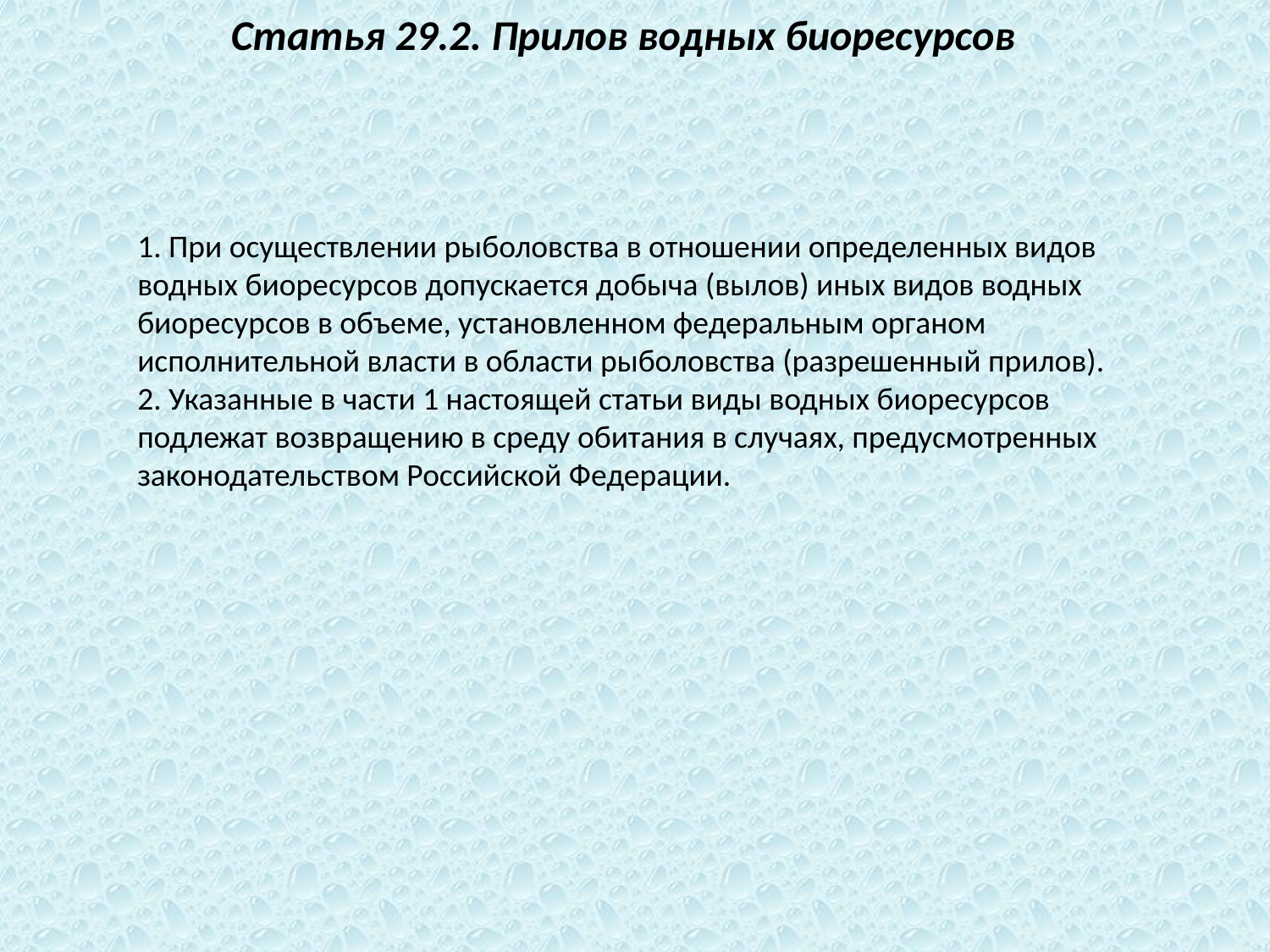

Статья 29.2. Прилов водных биоресурсов
1. При осуществлении рыболовства в отношении определенных видов водных биоресурсов допускается добыча (вылов) иных видов водных биоресурсов в объеме, установленном федеральным органом исполнительной власти в области рыболовства (разрешенный прилов).
2. Указанные в части 1 настоящей статьи виды водных биоресурсов подлежат возвращению в среду обитания в случаях, предусмотренных законодательством Российской Федерации.